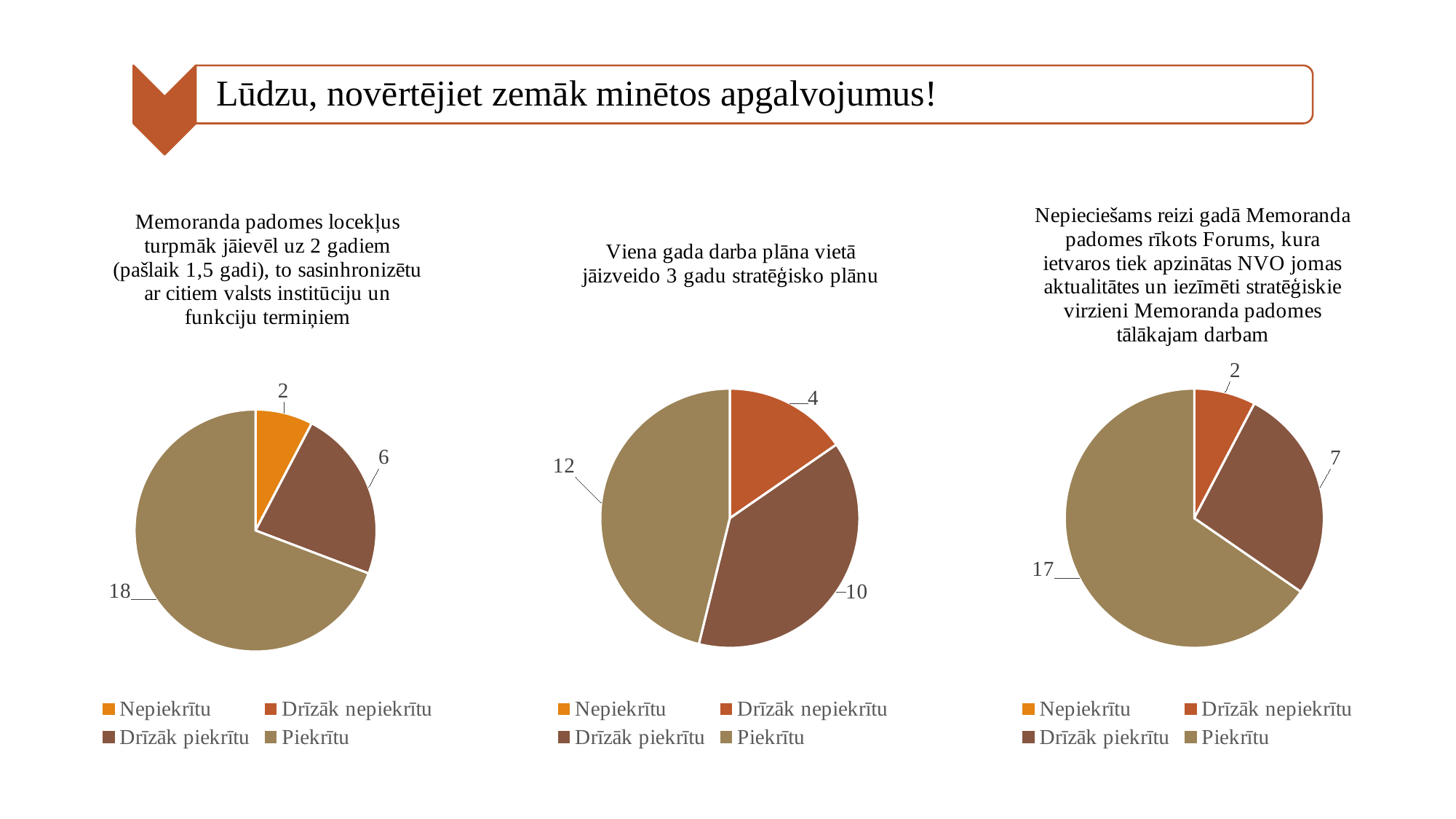

Lūdzu, novērtējiet zemāk minētos apgalvojumus!

### Chart: Viena gada darba plāna vietā jāizveido 3 gadu stratēģisko plānu

| Category | Viena gada darba plāna vietā jāizveido 3 gadu stratēģisko plānu |
|---|---|
| Nepiekrītu | 0.0 |
| Drīzāk nepiekrītu | 4.0 |
| Drīzāk piekrītu | 10.0 |
| Piekrītu | 12.0 |

### Chart: Nepieciešams reizi gadā Memoranda padomes rīkots Forums, kura ietvaros tiek apzinātas NVO jomas aktualitātes un iezīmēti stratēģiskie virzieni Memoranda padomes tālākajam darbam

| Category | Viena gada darba plāna vietā jāizveido 3 gadu stratēģisko plānu |
|---|---|
| Nepiekrītu | 0.0 |
| Drīzāk nepiekrītu | 2.0 |
| Drīzāk piekrītu | 7.0 |
| Piekrītu | 17.0 |

### Chart: Memoranda padomes locekļus turpmāk jāievēl uz 2 gadiem (pašlaik 1,5 gadi), to sasinhronizētu ar citiem valsts institūciju un funkciju termiņiem

| Category | Memoranda padomes locekļus turpmāk jāievēl uz 2 gadiem (pašlaik 1,5 gadi), to sasinhronizētu ar citiem valsts institūciju un funkciju termiņiem |
|---|---|
| Nepiekrītu | 2.0 |
| Drīzāk nepiekrītu | 0.0 |
| Drīzāk piekrītu | 6.0 |
| Piekrītu | 18.0 |